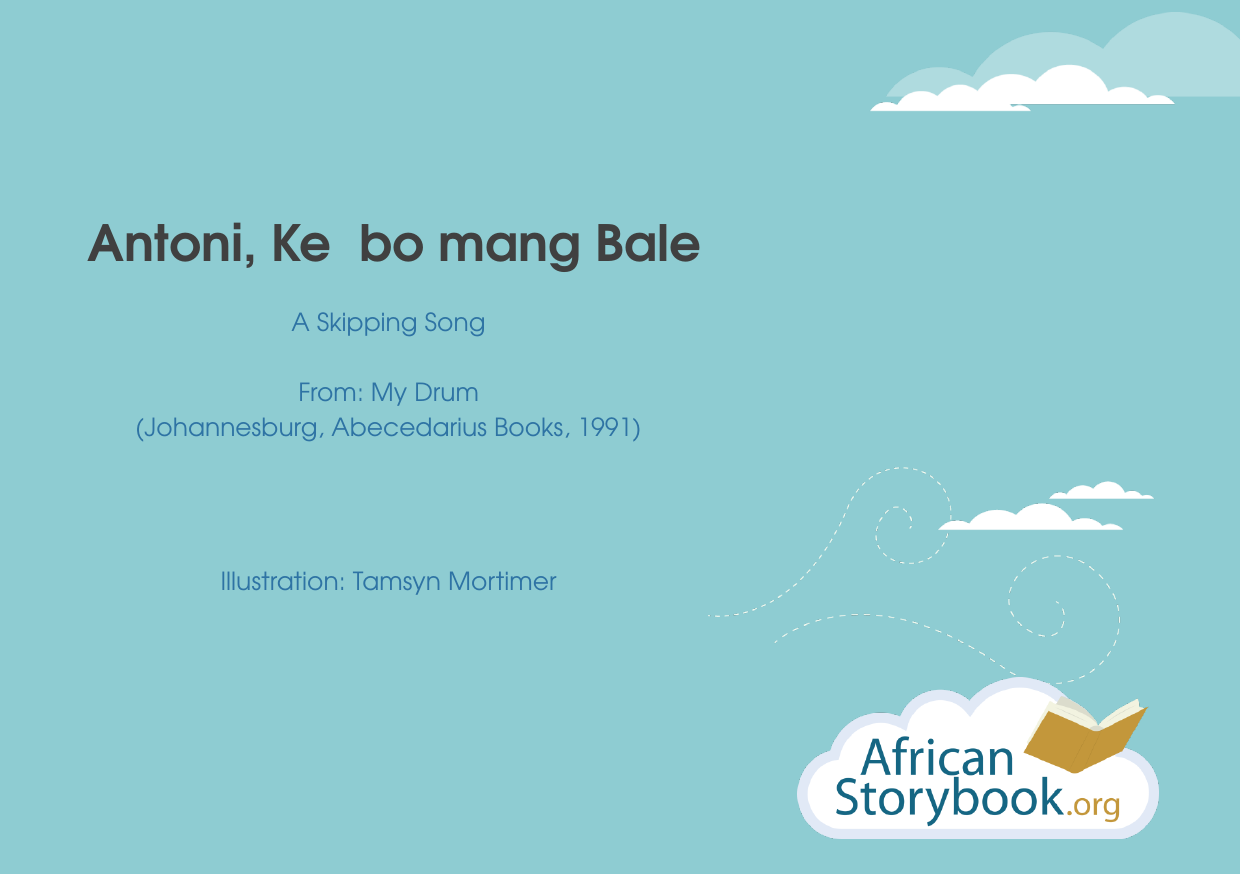

# Antoni, Ke  bo mang Bale
A Skipping Song

From: My Drum
(Johannesburg, Abecedarius Books, 1991)
Illustration: Tamsyn Mortimer